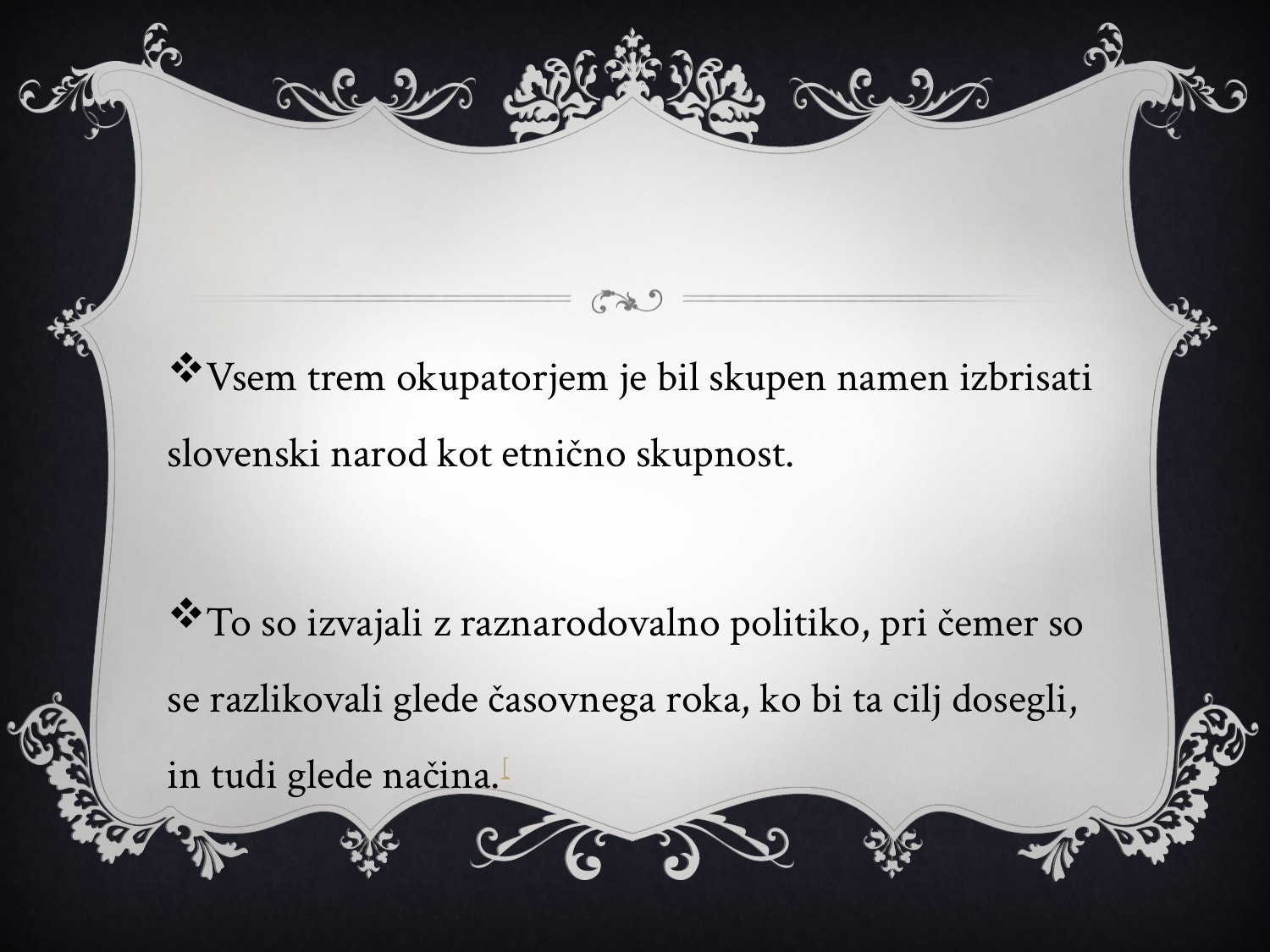

#
Vsem trem okupatorjem je bil skupen namen izbrisati slovenski narod kot etnično skupnost.

To so izvajali z raznarodovalno politiko, pri čemer so se razlikovali glede časovnega roka, ko bi ta cilj dosegli, in tudi glede načina.[